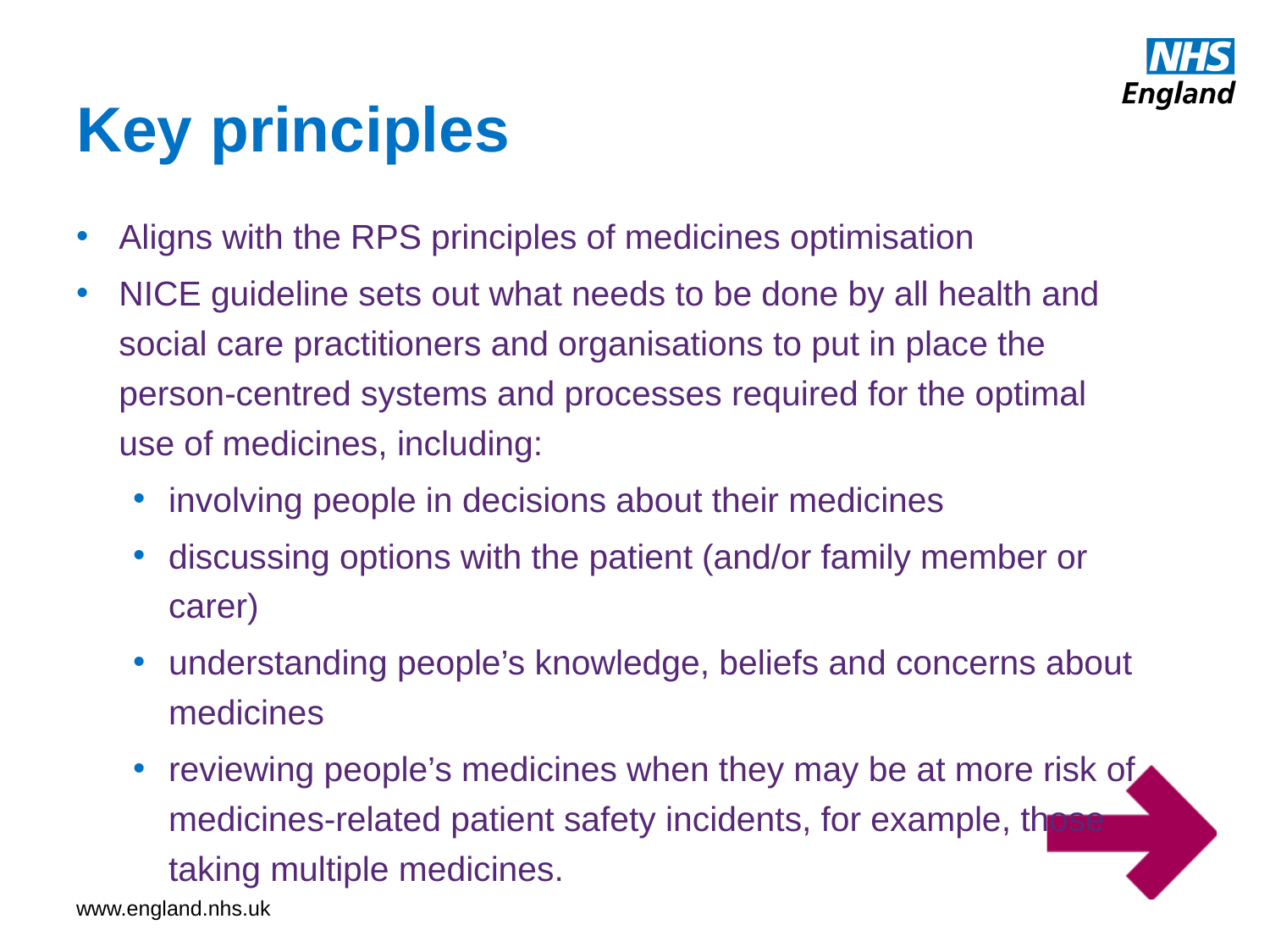

# Key principles
Aligns with the RPS principles of medicines optimisation
NICE guideline sets out what needs to be done by all health and social care practitioners and organisations to put in place the person-centred systems and processes required for the optimal use of medicines, including:
involving people in decisions about their medicines
discussing options with the patient (and/or family member or carer)
understanding people’s knowledge, beliefs and concerns about medicines
reviewing people’s medicines when they may be at more risk of medicines-related patient safety incidents, for example, those taking multiple medicines.